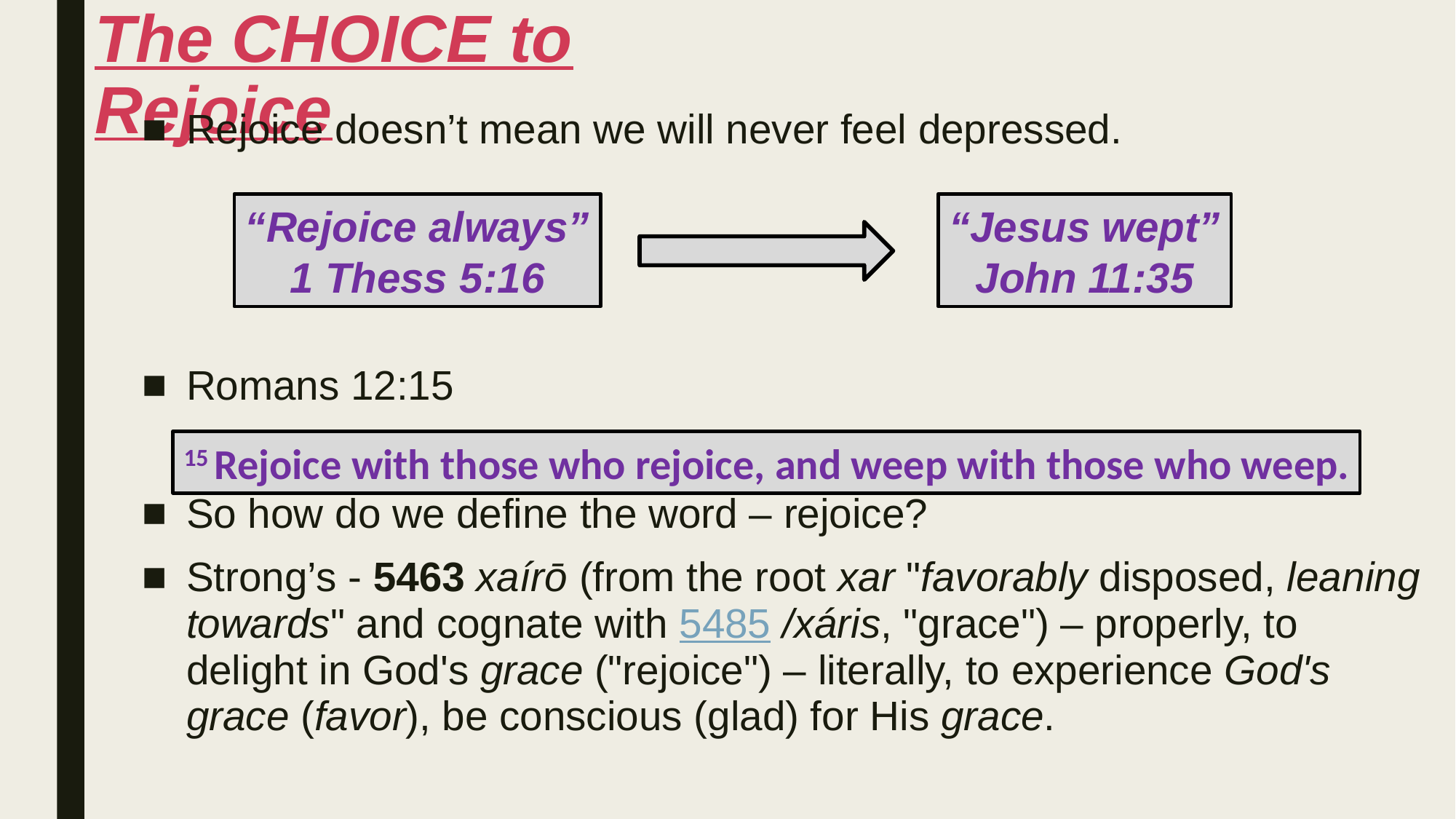

# The CHOICE to Rejoice
Rejoice doesn’t mean we will never feel depressed.

Romans 12:15

So how do we define the word – rejoice?
Strong’s - 5463 xaírō (from the root xar "favorably disposed, leaning towards" and cognate with 5485 /xáris, "grace") – properly, to delight in God's grace ("rejoice") – literally, to experience God's grace (favor), be conscious (glad) for His grace.
“Rejoice always”
1 Thess 5:16
“Jesus wept”
John 11:35

15 Rejoice with those who rejoice, and weep with those who weep.